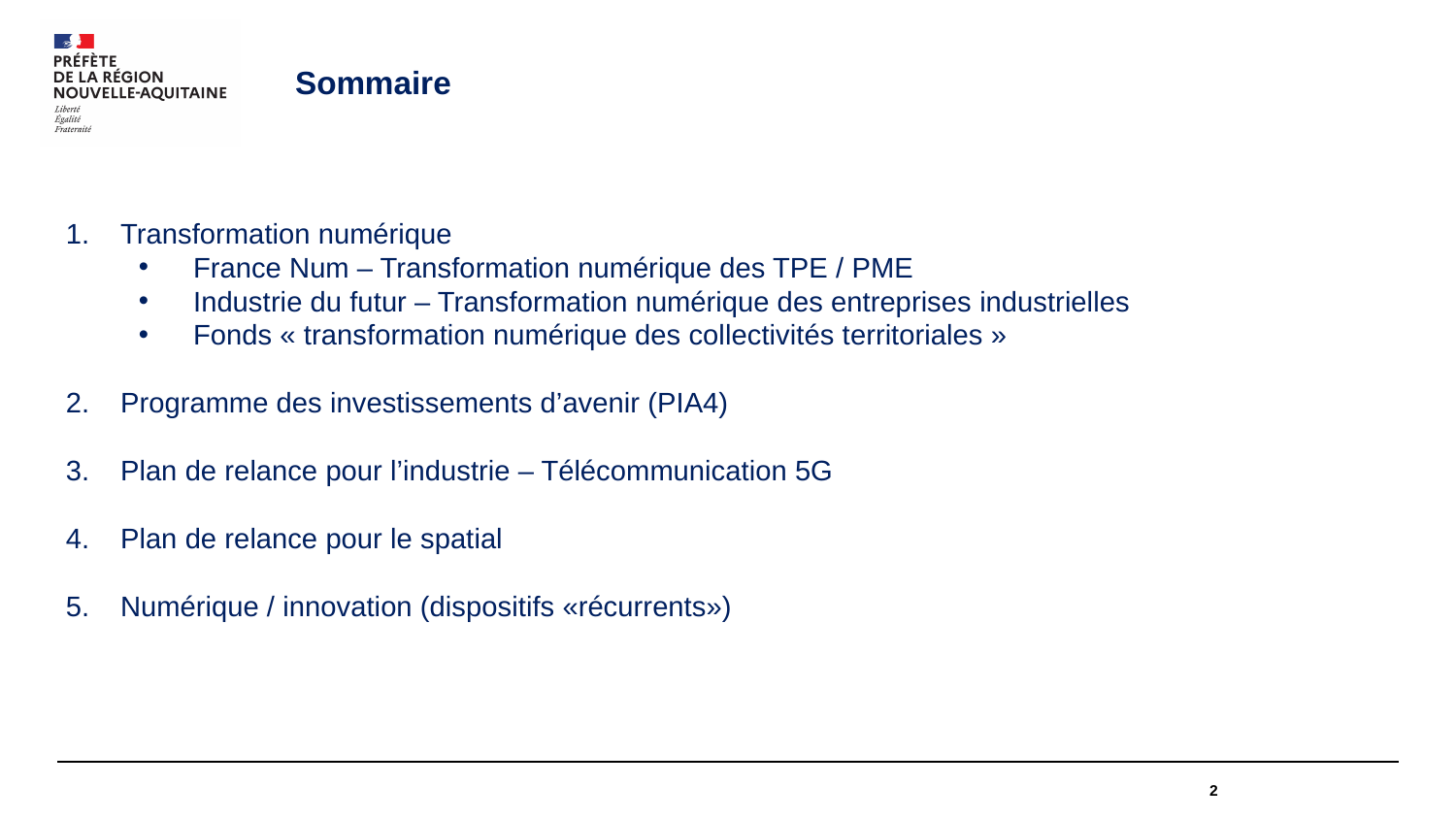

Sommaire
Transformation numérique
France Num – Transformation numérique des TPE / PME
Industrie du futur – Transformation numérique des entreprises industrielles
Fonds « transformation numérique des collectivités territoriales »
Programme des investissements d’avenir (PIA4)
Plan de relance pour l’industrie – Télécommunication 5G
Plan de relance pour le spatial
Numérique / innovation (dispositifs «récurrents»)

2